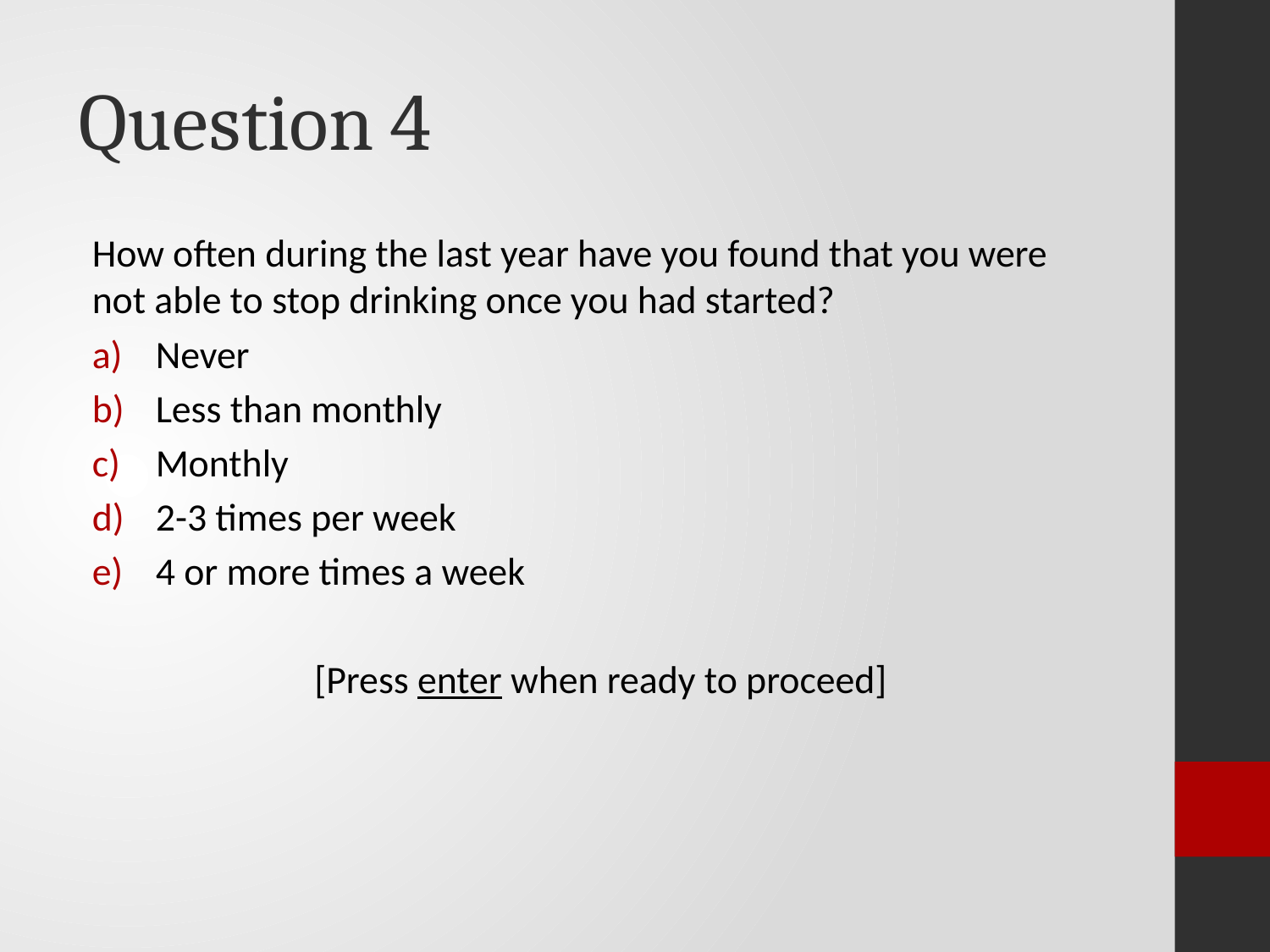

# Question 4
How often during the last year have you found that you were not able to stop drinking once you had started?
Never
Less than monthly
Monthly
2-3 times per week
4 or more times a week

[Press enter when ready to proceed]